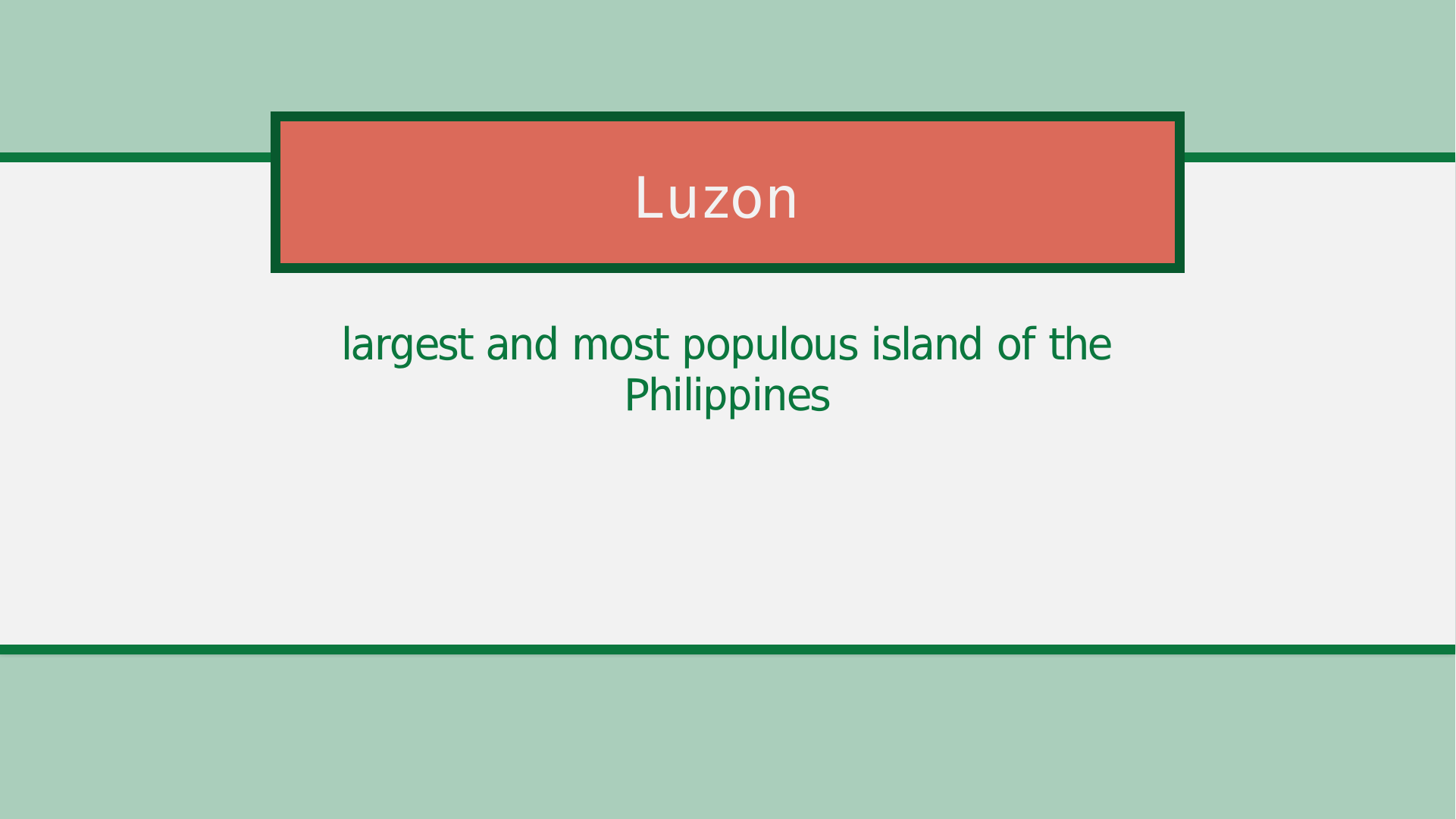

# Luzon
largest and most populous island of the Philippines